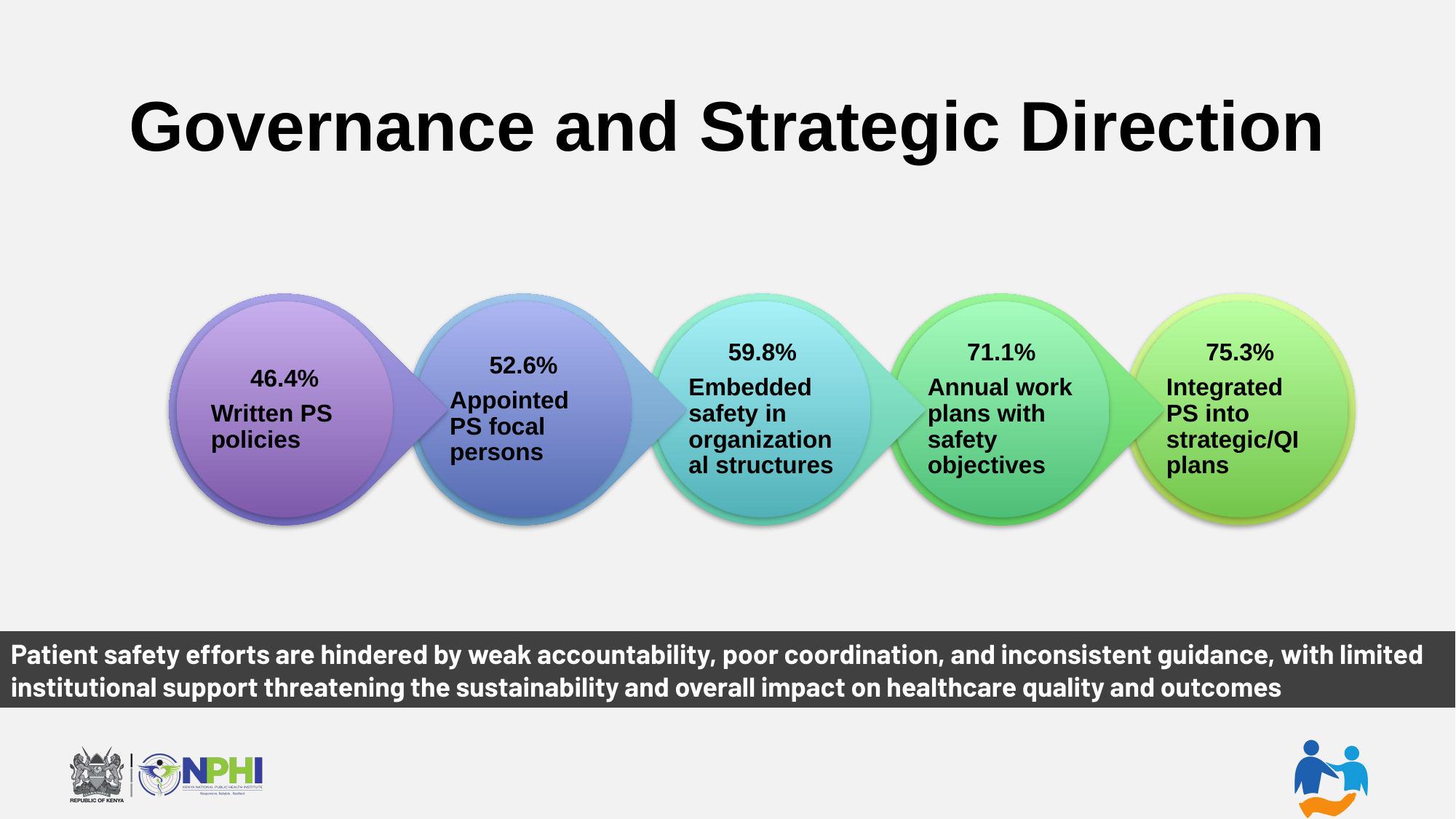

# Governance and Strategic Direction
75.3%
Integrated PS into strategic/QI plans
71.1%
Annual work plans with safety objectives
59.8%
Embedded safety in organizational structures
52.6%
Appointed PS focal persons
46.4%
Written PS policies
Patient safety efforts are hindered by weak accountability, poor coordination, and inconsistent guidance, with limited institutional support threatening the sustainability and overall impact on healthcare quality and outcomes